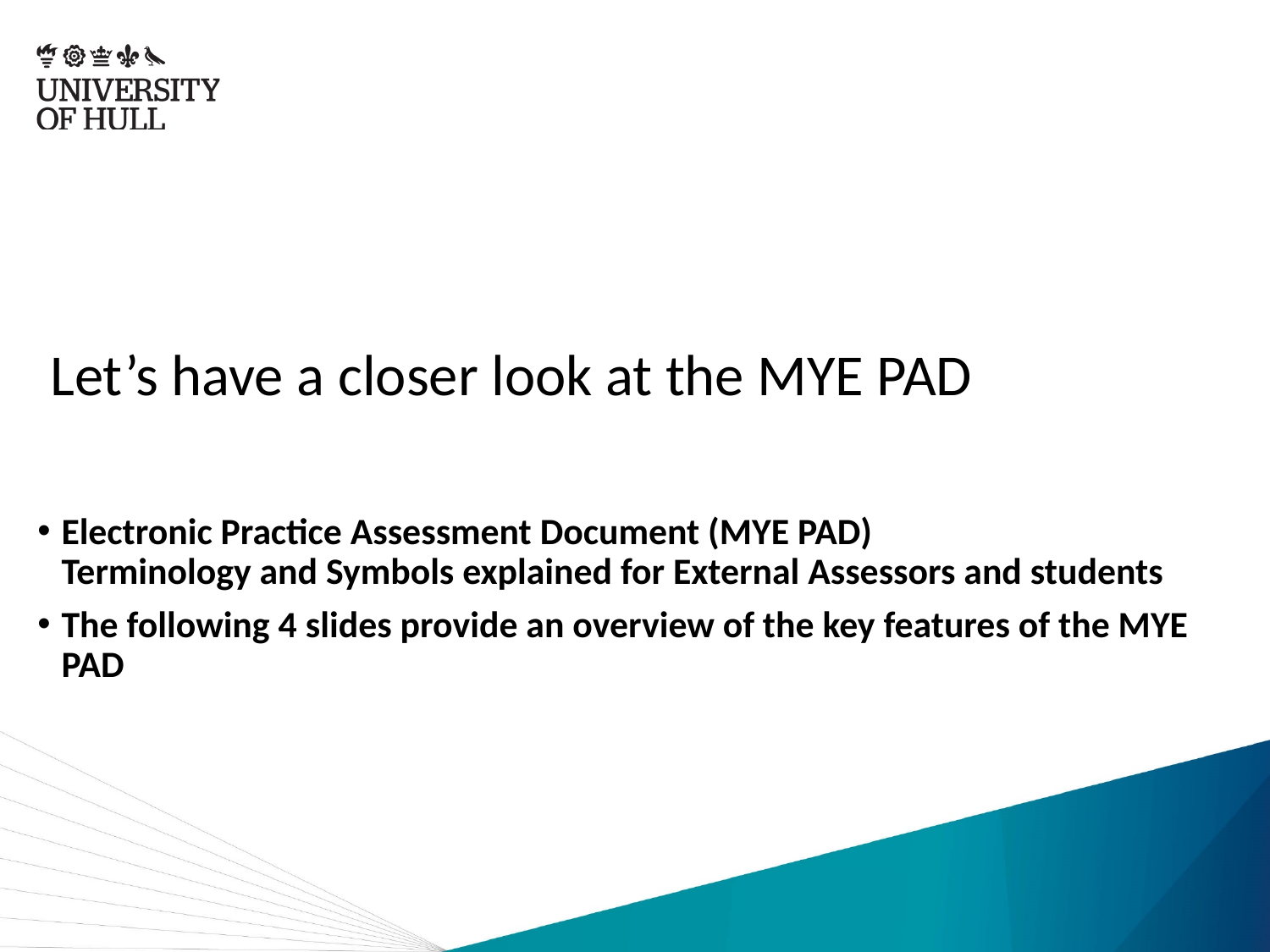

# Let’s have a closer look at the MYE PAD
Electronic Practice Assessment Document (MYE PAD)
Terminology and Symbols explained for External Assessors and students
The following 4 slides provide an overview of the key features of the MYE PAD